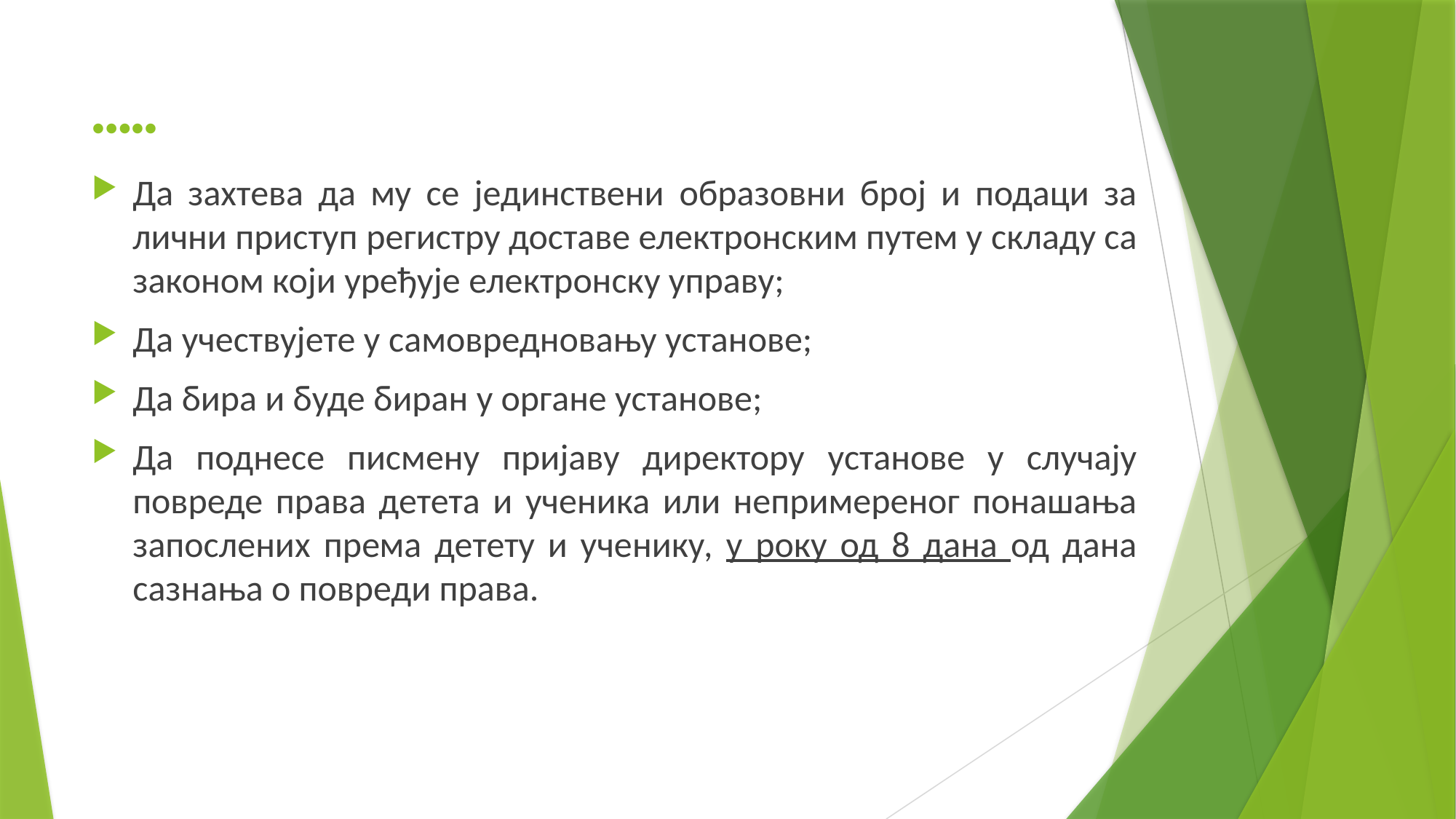

# …..
Да захтева да му се јединствени образовни број и подаци за лични приступ регистру доставе електронским путем у складу са законом који уређује електронску управу;
Да учествујете у самовредновању установе;
Да бира и буде биран у органе установе;
Да поднесе писмену пријаву директору установе у случају повреде права детета и ученика или непримереног понашања запослених према детету и ученику, у року од 8 дана од дана сазнања о повреди права.